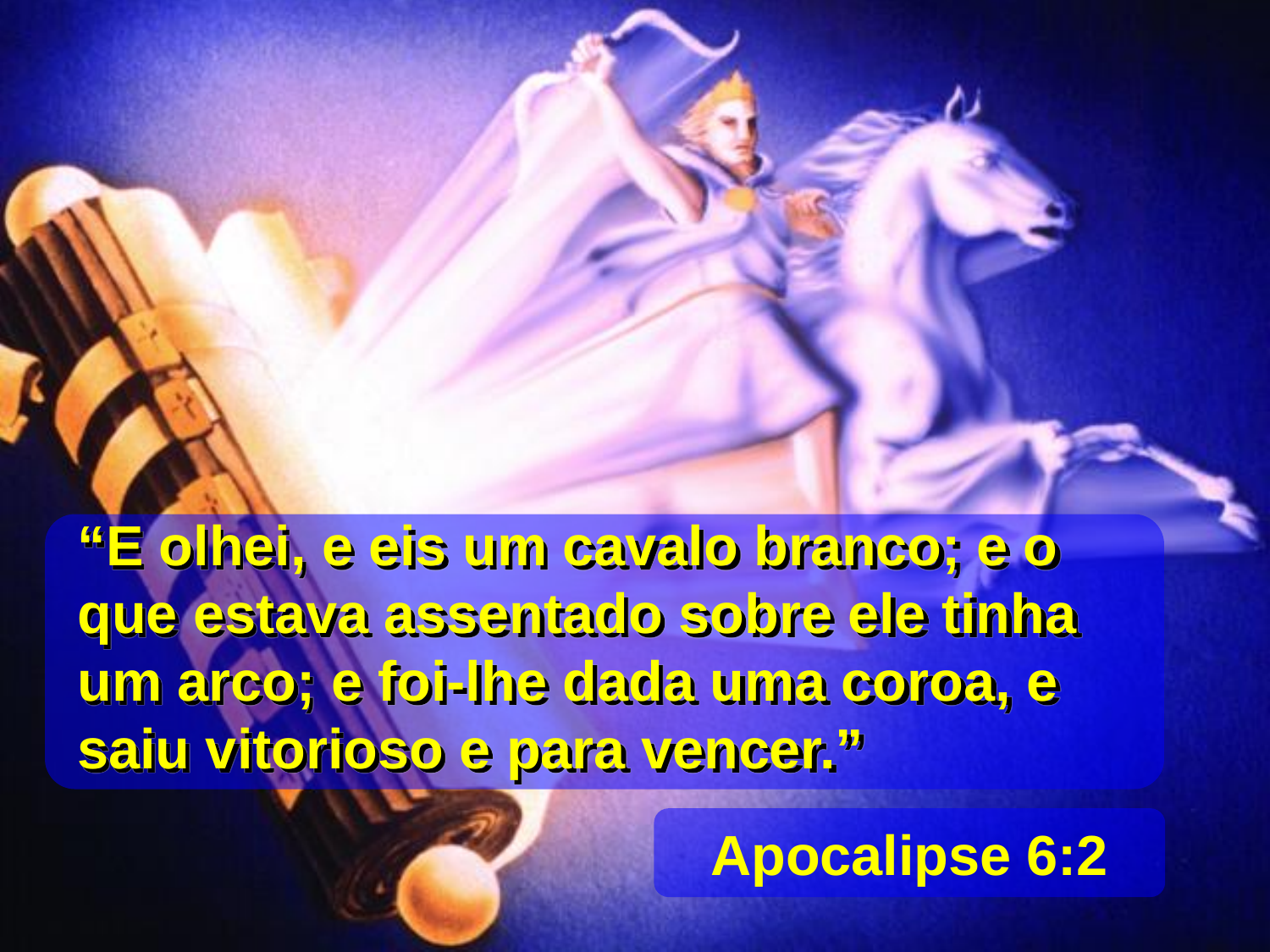

“E olhei, e eis um cavalo branco; e o que estava assentado sobre ele tinha um arco; e foi-lhe dada uma coroa, e saiu vitorioso e para vencer.”

Apocalipse 6:2